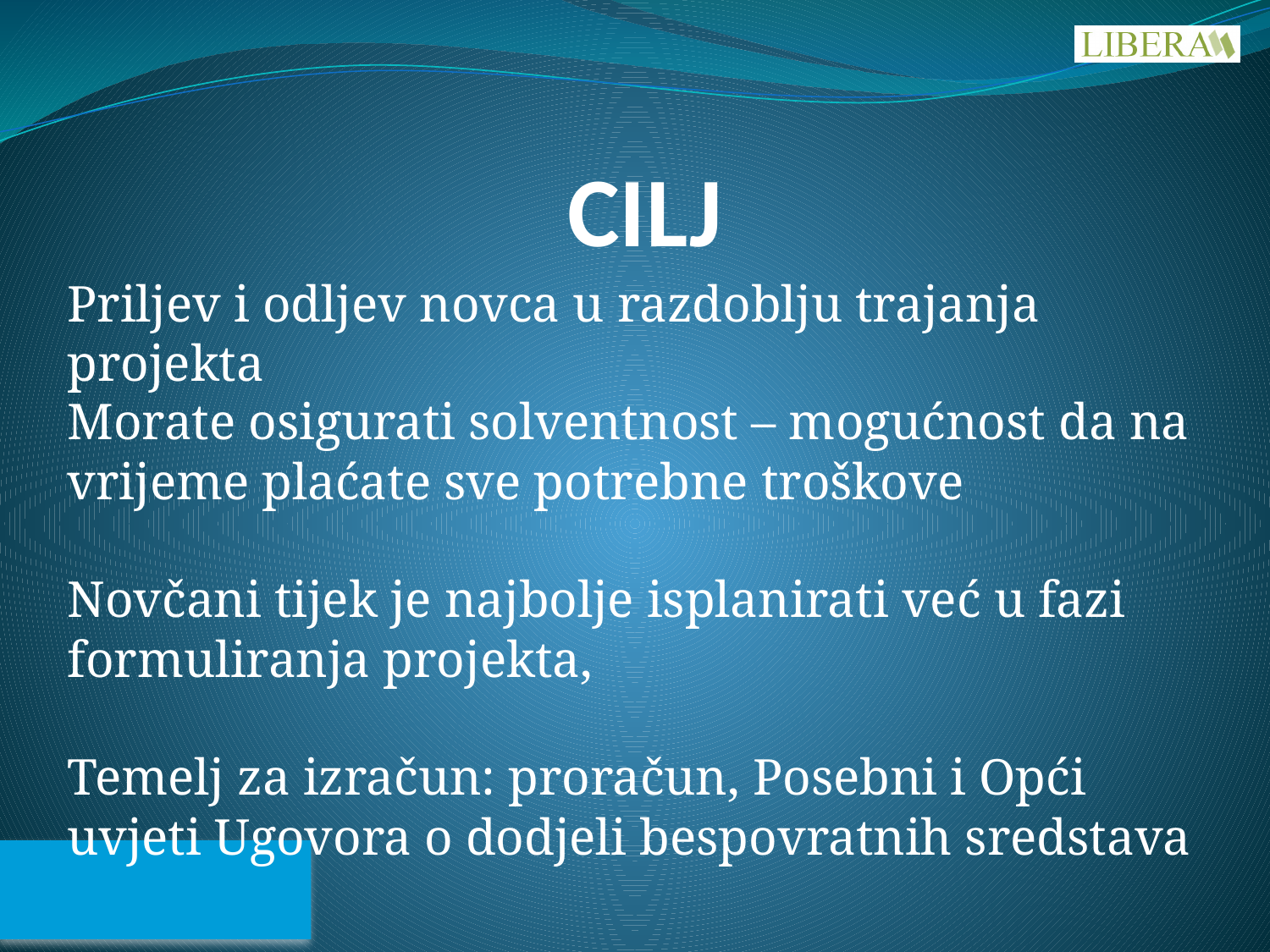

# CILJ
Priljev i odljev novca u razdoblju trajanja projekta
Morate osigurati solventnost – mogućnost da na vrijeme plaćate sve potrebne troškove

Novčani tijek je najbolje isplanirati već u fazi formuliranja projekta,

Temelj za izračun: proračun, Posebni i Opći uvjeti Ugovora o dodjeli bespovratnih sredstava